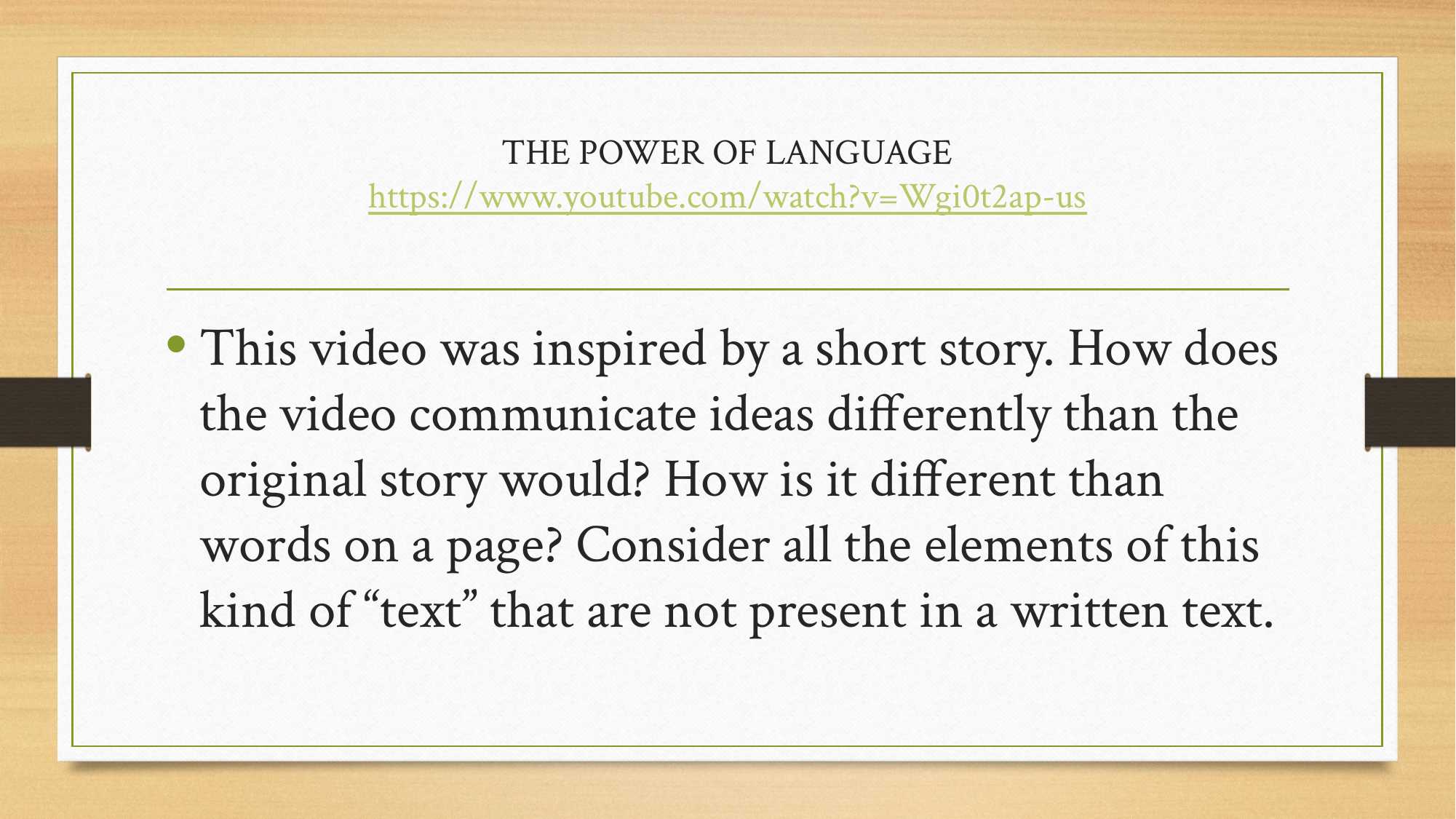

# THE POWER OF LANGUAGE https://www.youtube.com/watch?v=Wgi0t2ap-us
This video was inspired by a short story. How does the video communicate ideas differently than the original story would? How is it different than words on a page? Consider all the elements of this kind of “text” that are not present in a written text.